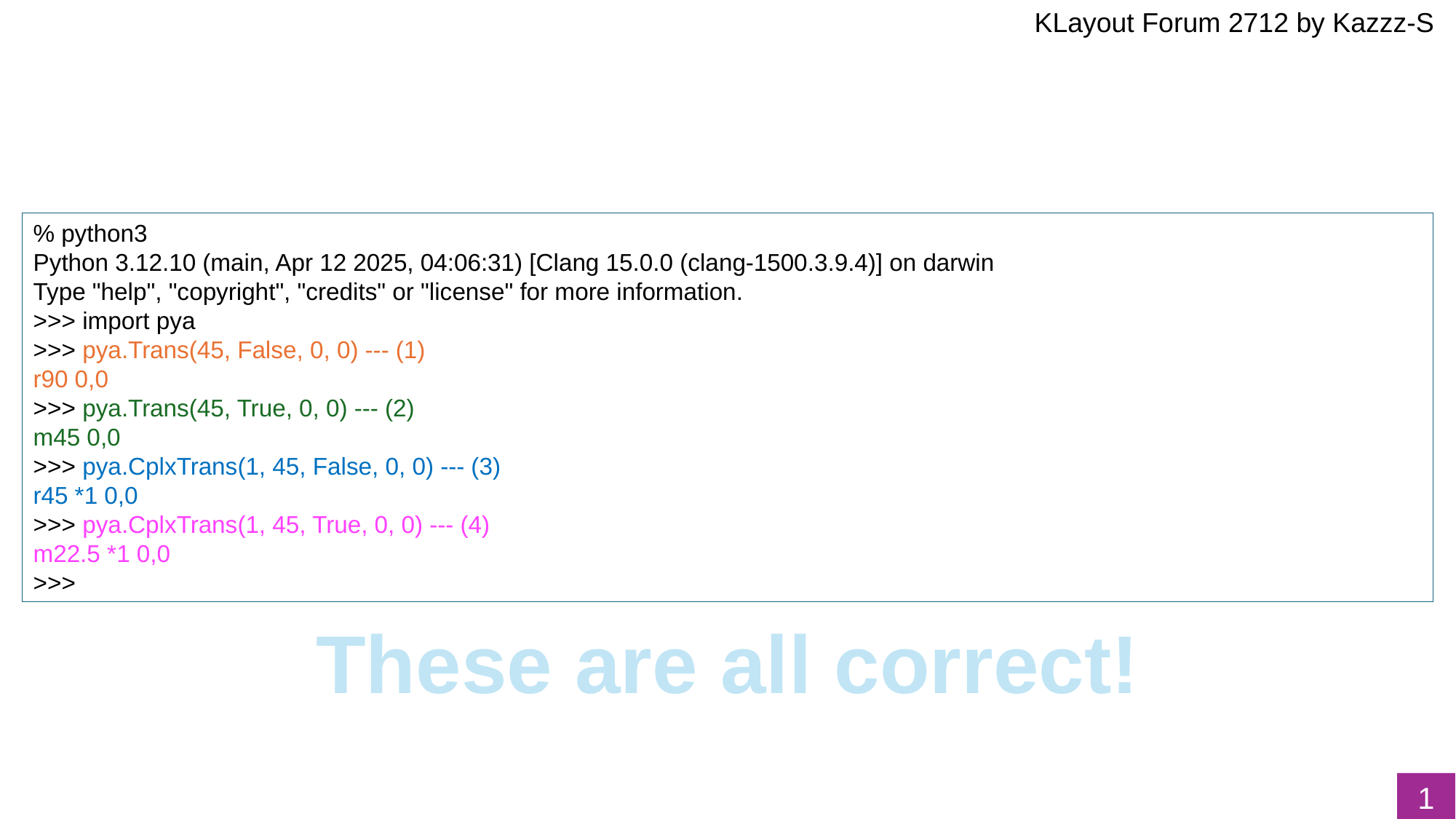

% python3
Python 3.12.10 (main, Apr 12 2025, 04:06:31) [Clang 15.0.0 (clang-1500.3.9.4)] on darwin
Type "help", "copyright", "credits" or "license" for more information.
>>> import pya
>>> pya.Trans(45, False, 0, 0) --- (1)
r90 0,0
>>> pya.Trans(45, True, 0, 0) --- (2)
m45 0,0
>>> pya.CplxTrans(1, 45, False, 0, 0) --- (3)
r45 *1 0,0
>>> pya.CplxTrans(1, 45, True, 0, 0) --- (4)
m22.5 *1 0,0
>>>
These are all correct!